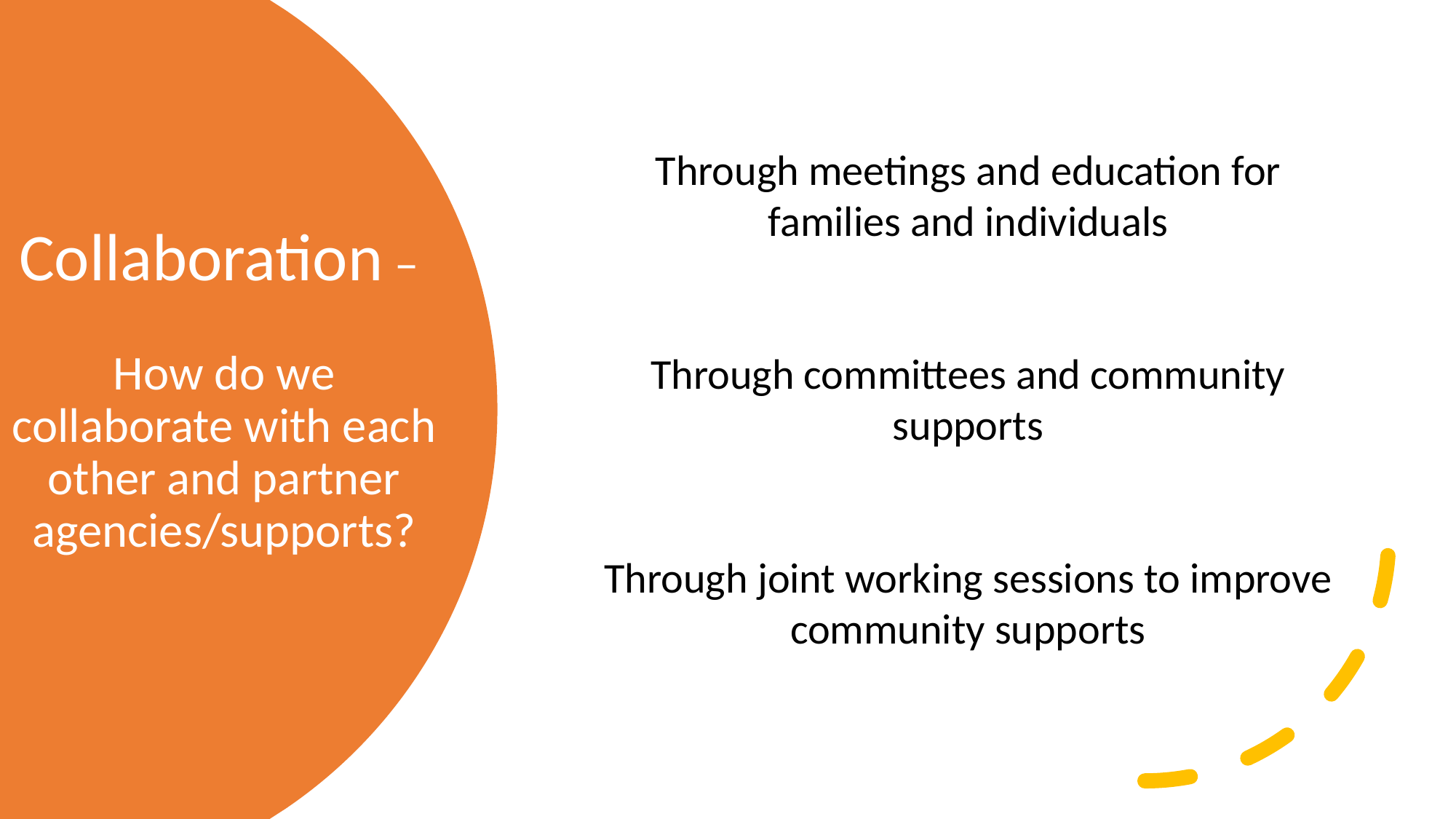

# Collaboration – How do we collaborate with each other and partner agencies/supports?
Through meetings and education for families and individuals

Through committees and community supports

Through joint working sessions to improve community supports